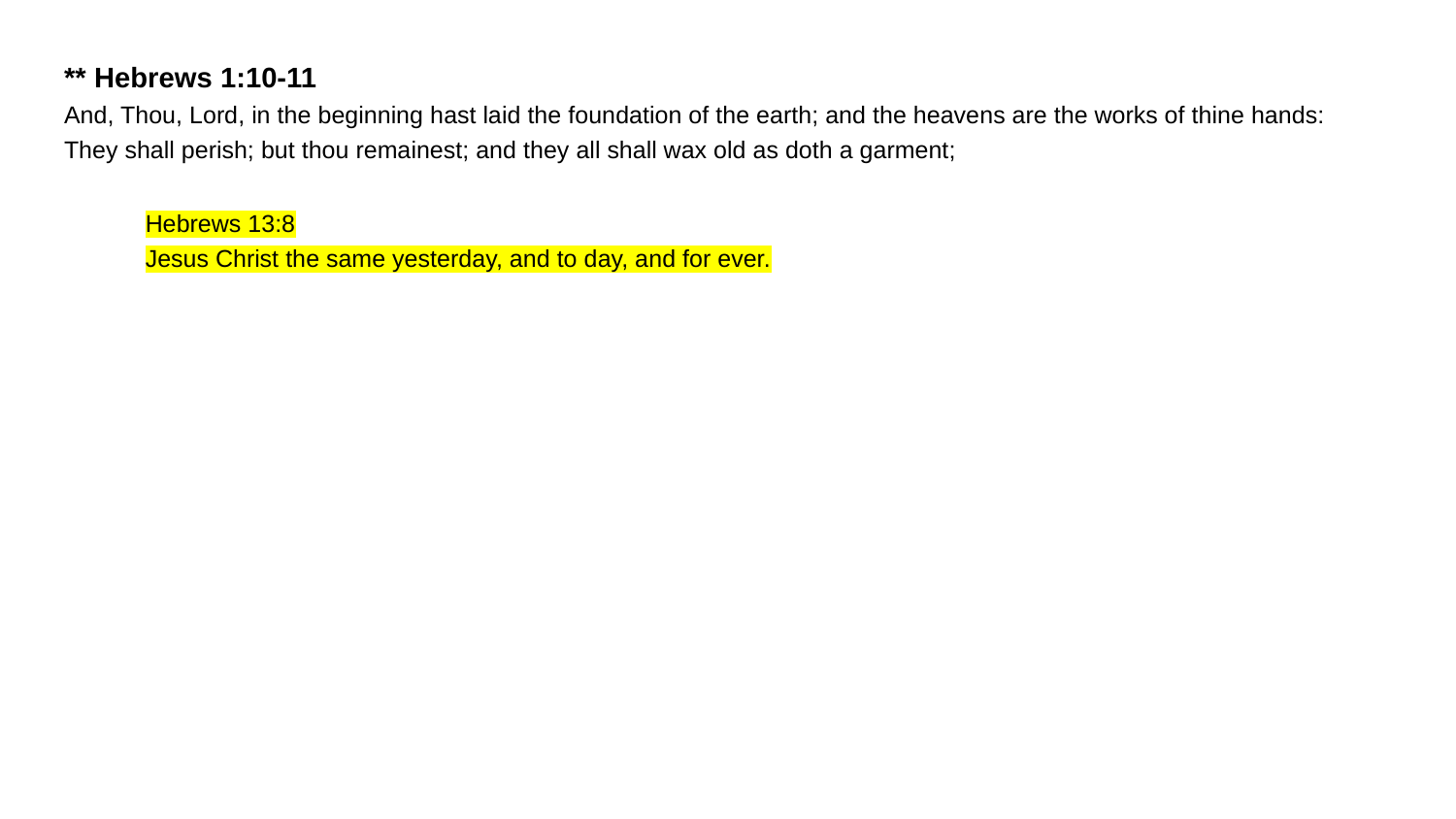

# ** Hebrews 1:10-11 And, Thou, Lord, in the beginning hast laid the foundation of the earth; and the heavens are the works of thine hands: They shall perish; but thou remainest; and they all shall wax old as doth a garment;
Hebrews 13:8
Jesus Christ the same yesterday, and to day, and for ever.